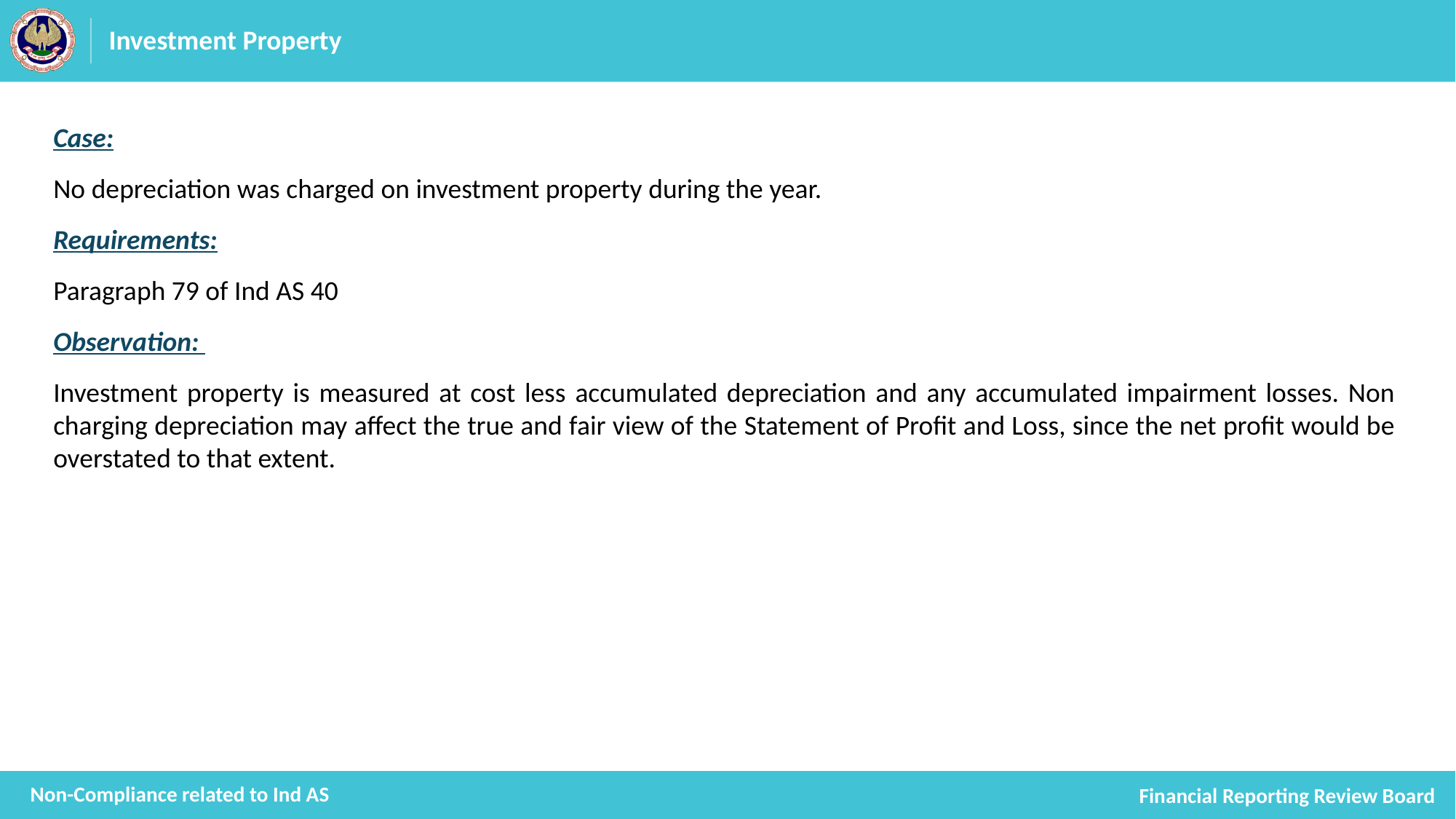

# Investment Property
Case:
No depreciation was charged on investment property during the year.
Requirements:
Paragraph 79 of Ind AS 40
Observation:
Investment property is measured at cost less accumulated depreciation and any accumulated impairment losses. Non charging depreciation may affect the true and fair view of the Statement of Profit and Loss, since the net profit would be overstated to that extent.
Non-Compliance related to Ind AS